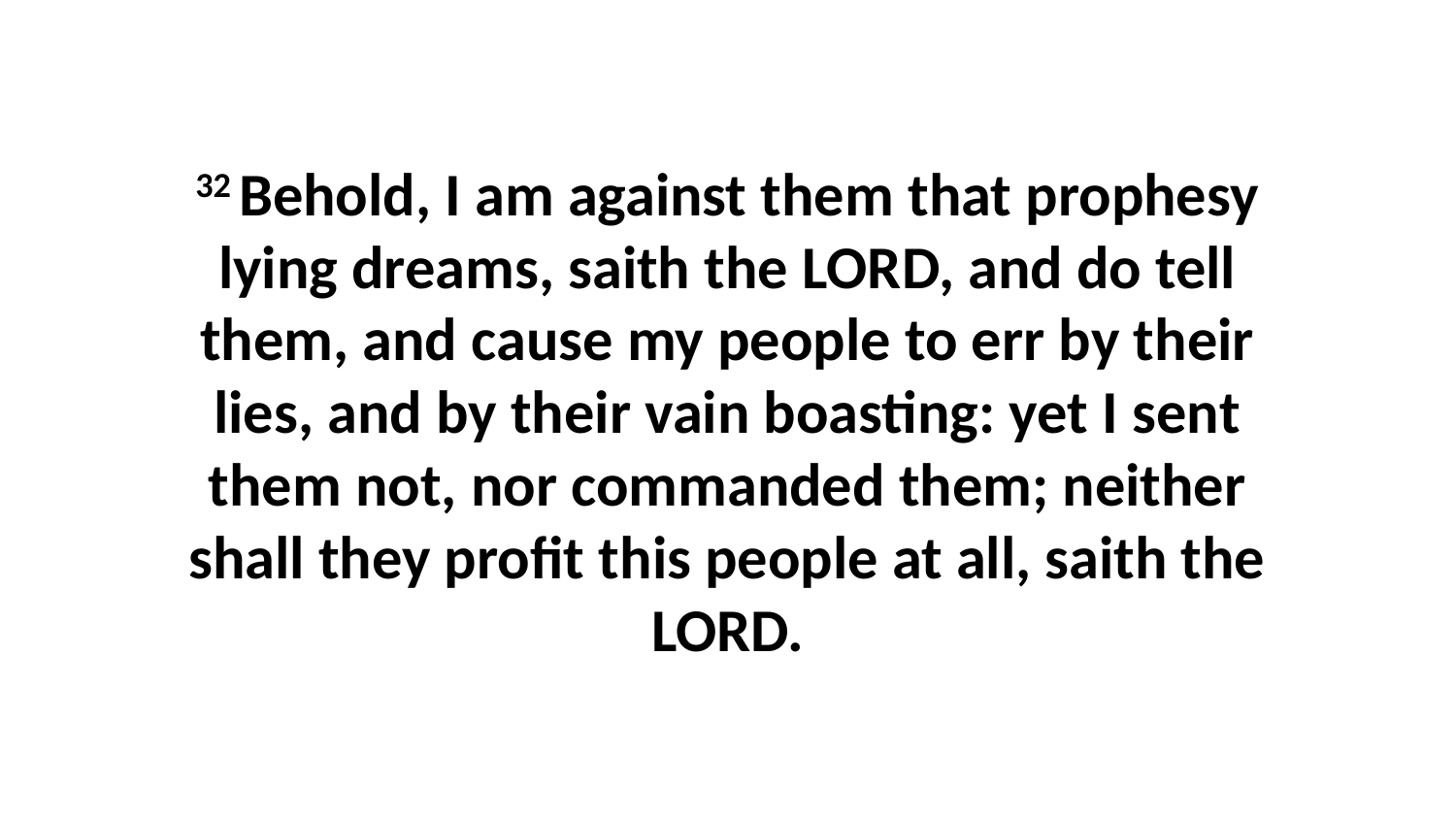

32 Behold, I am against them that prophesy lying dreams, saith the LORD, and do tell them, and cause my people to err by their lies, and by their vain boasting: yet I sent them not, nor commanded them; neither shall they profit this people at all, saith the LORD.